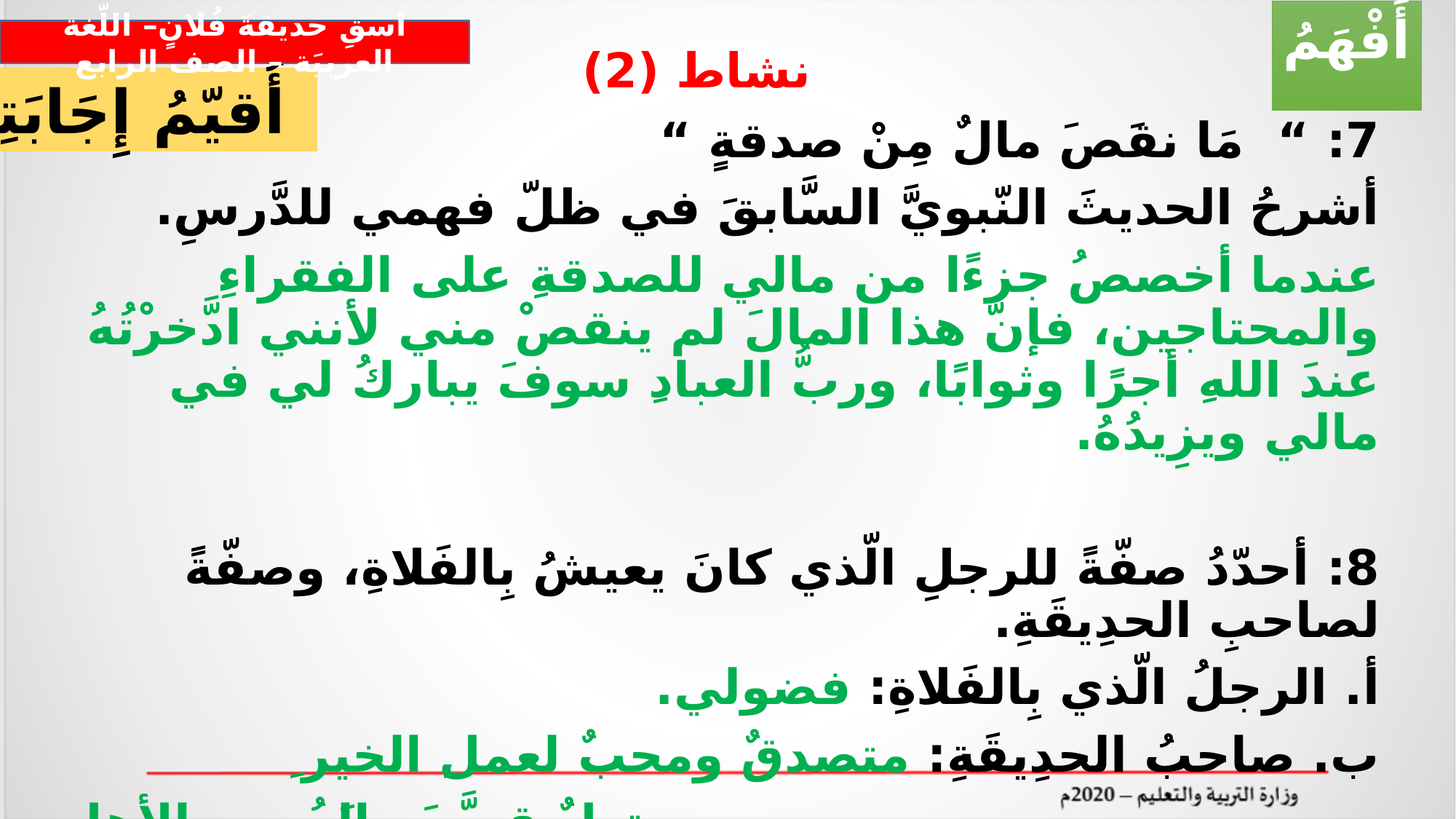

أَفْهَمُ
اسقِ حديقةَ فُلانٍ– اللّغة العربيَة – الصف الرابع
# نشاط (2)
أُقيّمُ إِجَابَتِي
7: “  مَا نقَصَ مالٌ مِنْ صدقةٍ “
أشرحُ الحديثَ النّبويَّ السَّابقَ في ظلّ فهمي للدَّرسِ.
عندما أخصصُ جزءًا من مالي للصدقةِ على الفقراءِ والمحتاجين، فإنَّ هذا المالَ لم ينقصْ مني لأنني ادَّخرْتُهُ عندَ اللهِ أجرًا وثوابًا، وربُّ العبادِ سوفَ يباركُ لي في مالي ويزِيدُهُ.

8: أحدّدُ صفّةً للرجلِ الّذي كانَ يعيشُ بِالفَلاةِ، وصفّةً لصاحبِ الحدِيقَةِ.
أ. الرجلُ الّذي بِالفَلاةِ: فضولي.
ب. صاحبُ الحدِيقَةِ: متصدقٌ ومحبٌ لعملِ الخير ِ
                                        معتدلٌ قسَّمَ مالَهُ بين الأهلِ و  الفُقراءِ و الزِّراعةِ في موسِمٍ آخر.